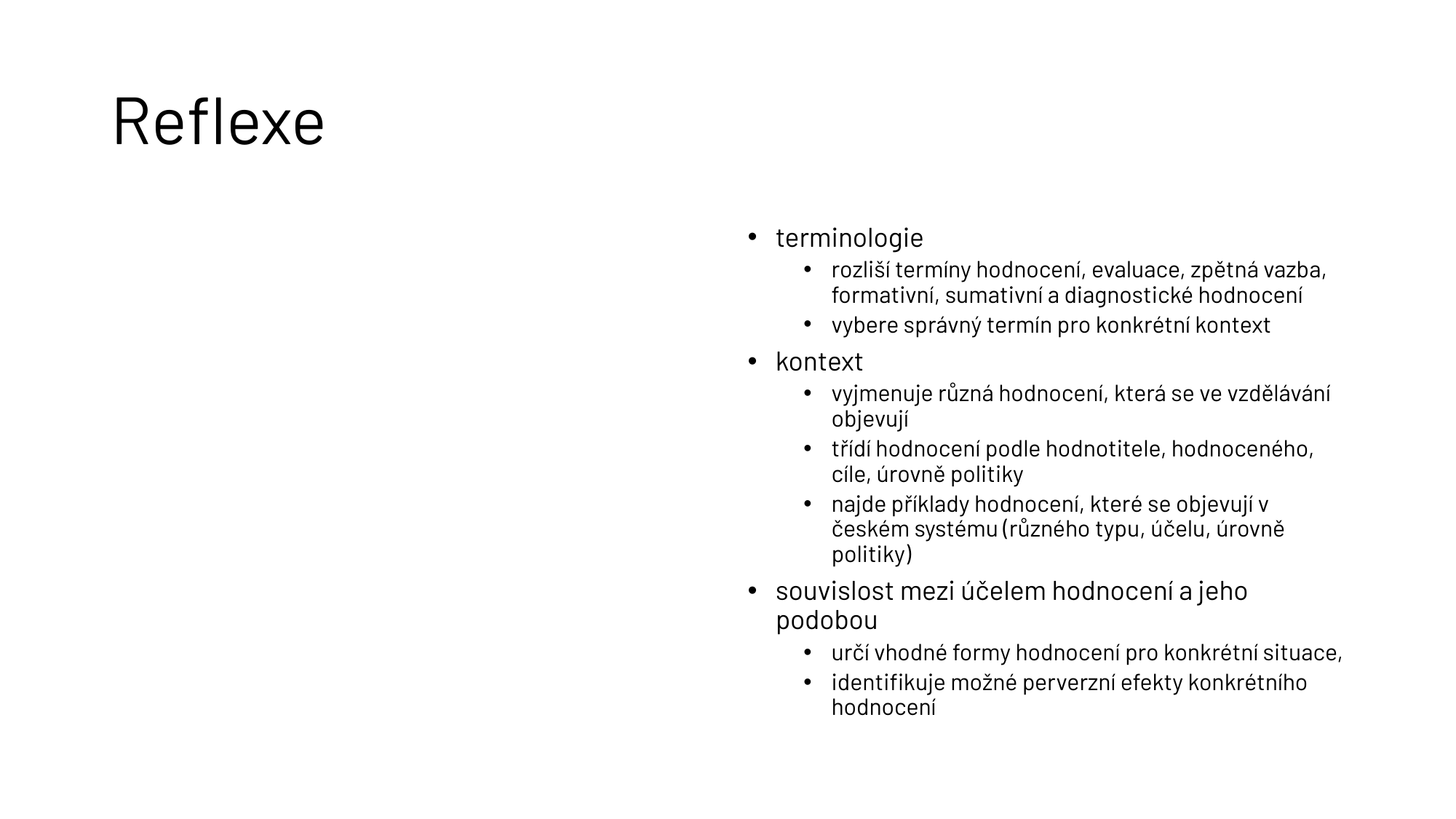

# Reflexe

terminologie
rozliší termíny hodnocení, evaluace, zpětná vazba, formativní, sumativní a diagnostické hodnocení
vybere správný termín pro konkrétní kontext
kontext
vyjmenuje různá hodnocení, která se ve vzdělávání objevují
třídí hodnocení podle hodnotitele, hodnoceného, cíle, úrovně politiky
najde příklady hodnocení, které se objevují v českém systému (různého typu, účelu, úrovně politiky)
souvislost mezi účelem hodnocení a jeho podobou
určí vhodné formy hodnocení pro konkrétní situace,
identifikuje možné perverzní efekty konkrétního hodnocení